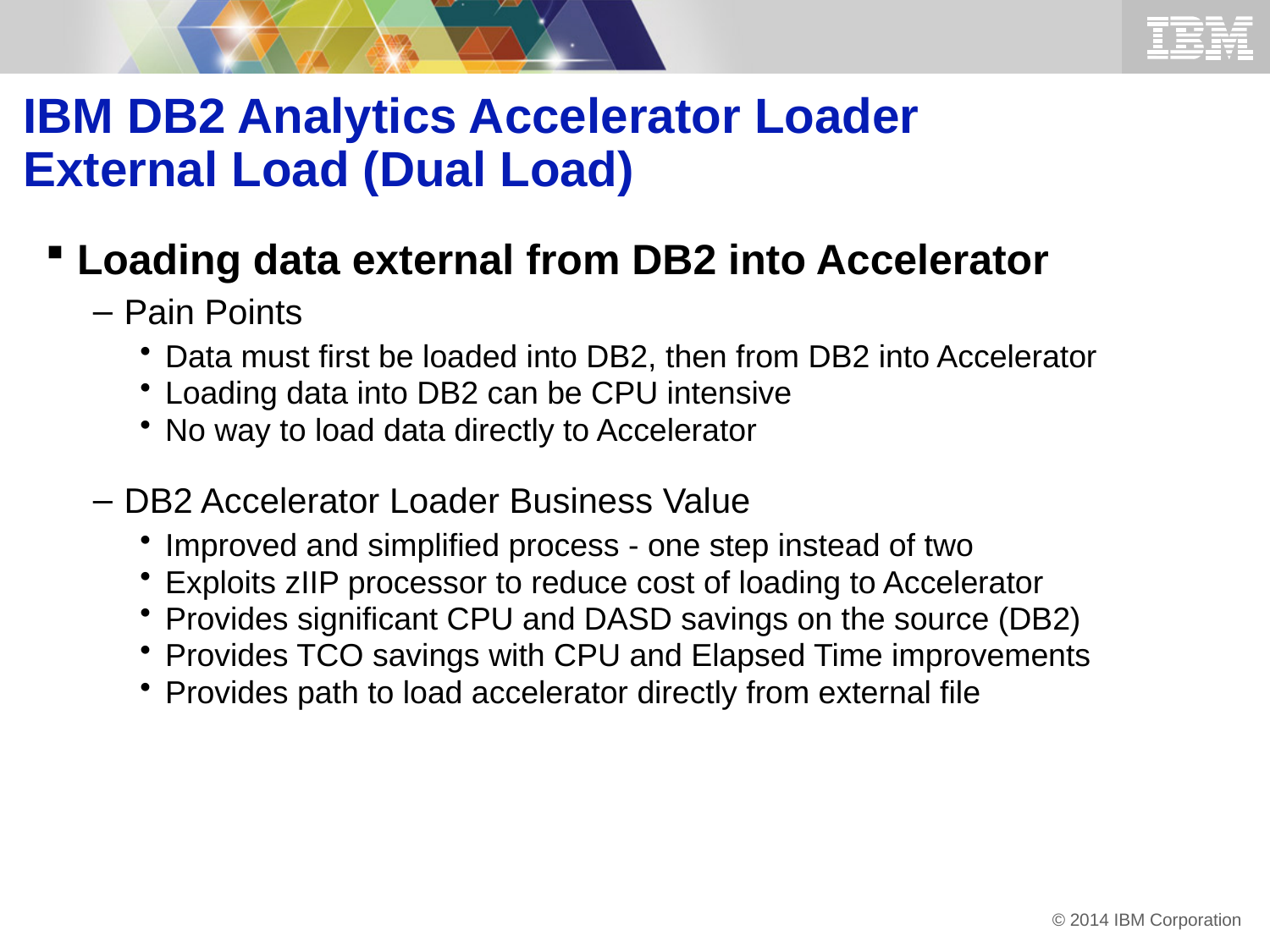

IBM DB2 Analytics Accelerator Loader
External Load (Dual Load)
Loading data external from DB2 into Accelerator
Pain Points
Data must first be loaded into DB2, then from DB2 into Accelerator
Loading data into DB2 can be CPU intensive
No way to load data directly to Accelerator
DB2 Accelerator Loader Business Value
Improved and simplified process - one step instead of two
Exploits zIIP processor to reduce cost of loading to Accelerator
Provides significant CPU and DASD savings on the source (DB2)
Provides TCO savings with CPU and Elapsed Time improvements
Provides path to load accelerator directly from external file